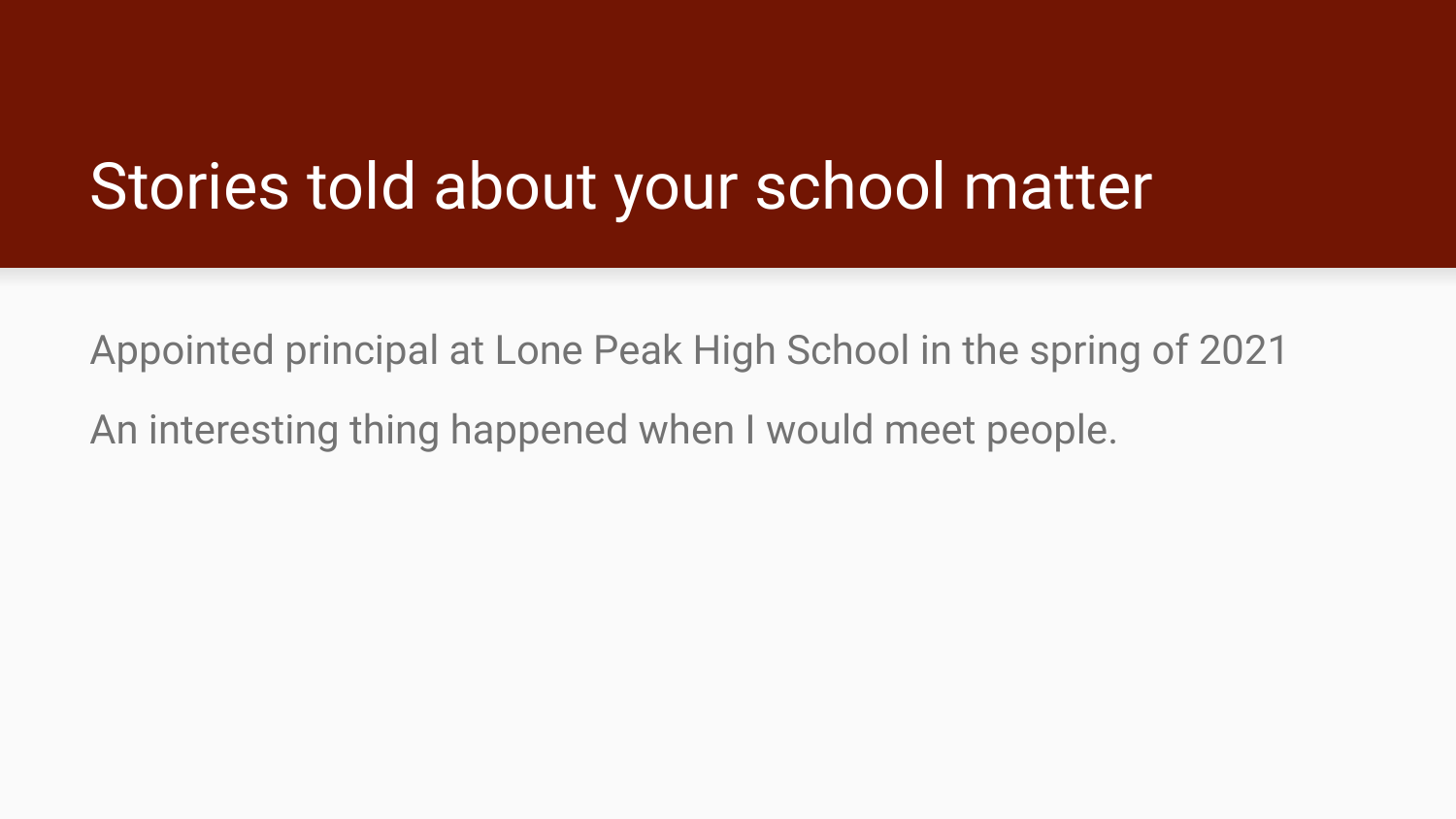

# Stories told about your school matter
Appointed principal at Lone Peak High School in the spring of 2021
An interesting thing happened when I would meet people.